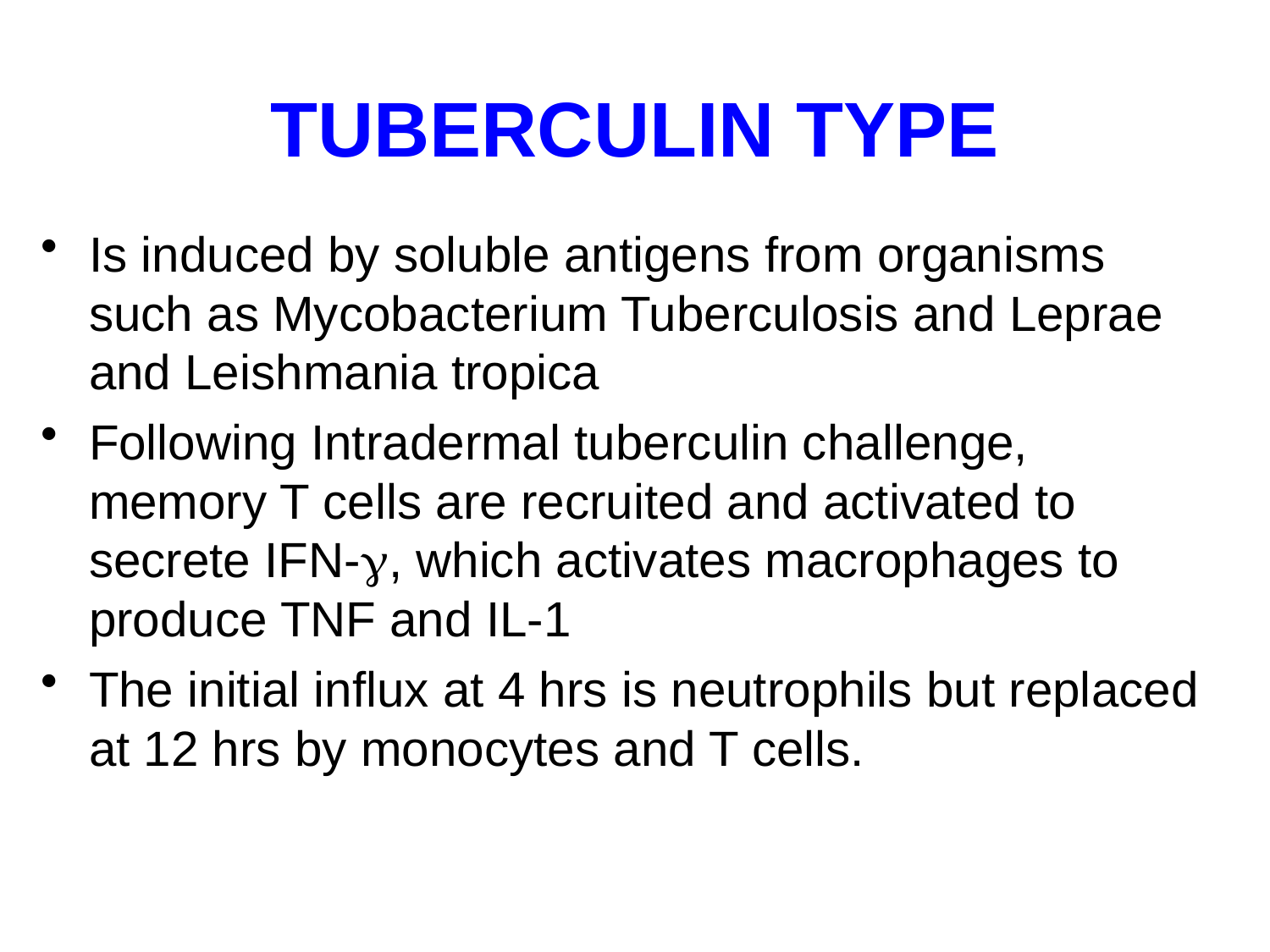

TUBERCULIN TYPE
Is induced by soluble antigens from organisms such as Mycobacterium Tuberculosis and Leprae and Leishmania tropica
Following Intradermal tuberculin challenge, memory T cells are recruited and activated to secrete IFN-γ, which activates macrophages to produce TNF and IL-1
The initial influx at 4 hrs is neutrophils but replaced at 12 hrs by monocytes and T cells.